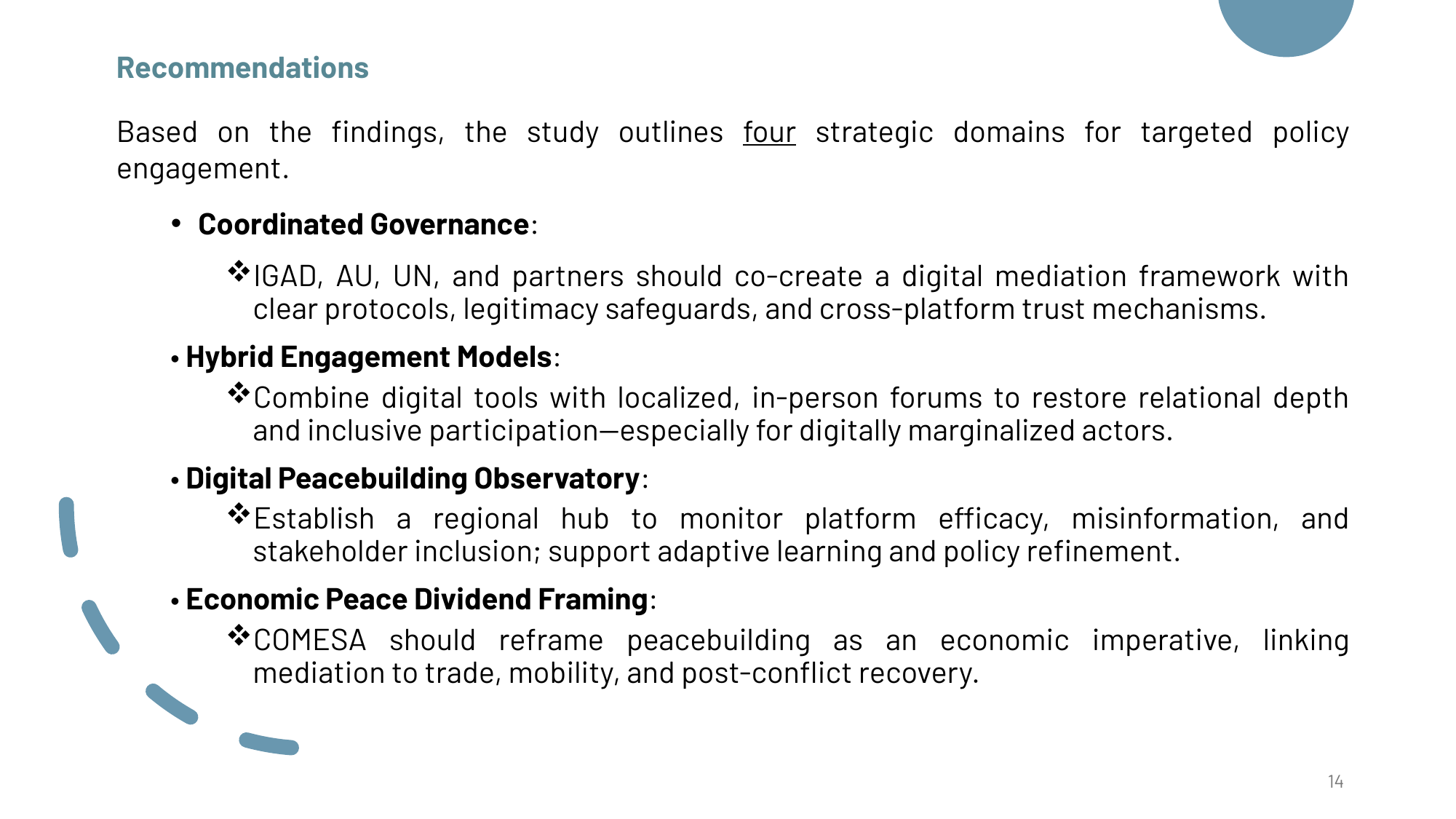

Recommendations
Based on the findings, the study outlines four strategic domains for targeted policy engagement.
Coordinated Governance:
IGAD, AU, UN, and partners should co-create a digital mediation framework with clear protocols, legitimacy safeguards, and cross-platform trust mechanisms.
         • Hybrid Engagement Models:
Combine digital tools with localized, in-person forums to restore relational depth and inclusive participation—especially for digitally marginalized actors.
         • Digital Peacebuilding Observatory:
Establish a regional hub to monitor platform efficacy, misinformation, and stakeholder inclusion; support adaptive learning and policy refinement.
         • Economic Peace Dividend Framing:
COMESA should reframe peacebuilding as an economic imperative, linking mediation to trade, mobility, and post-conflict recovery.

14